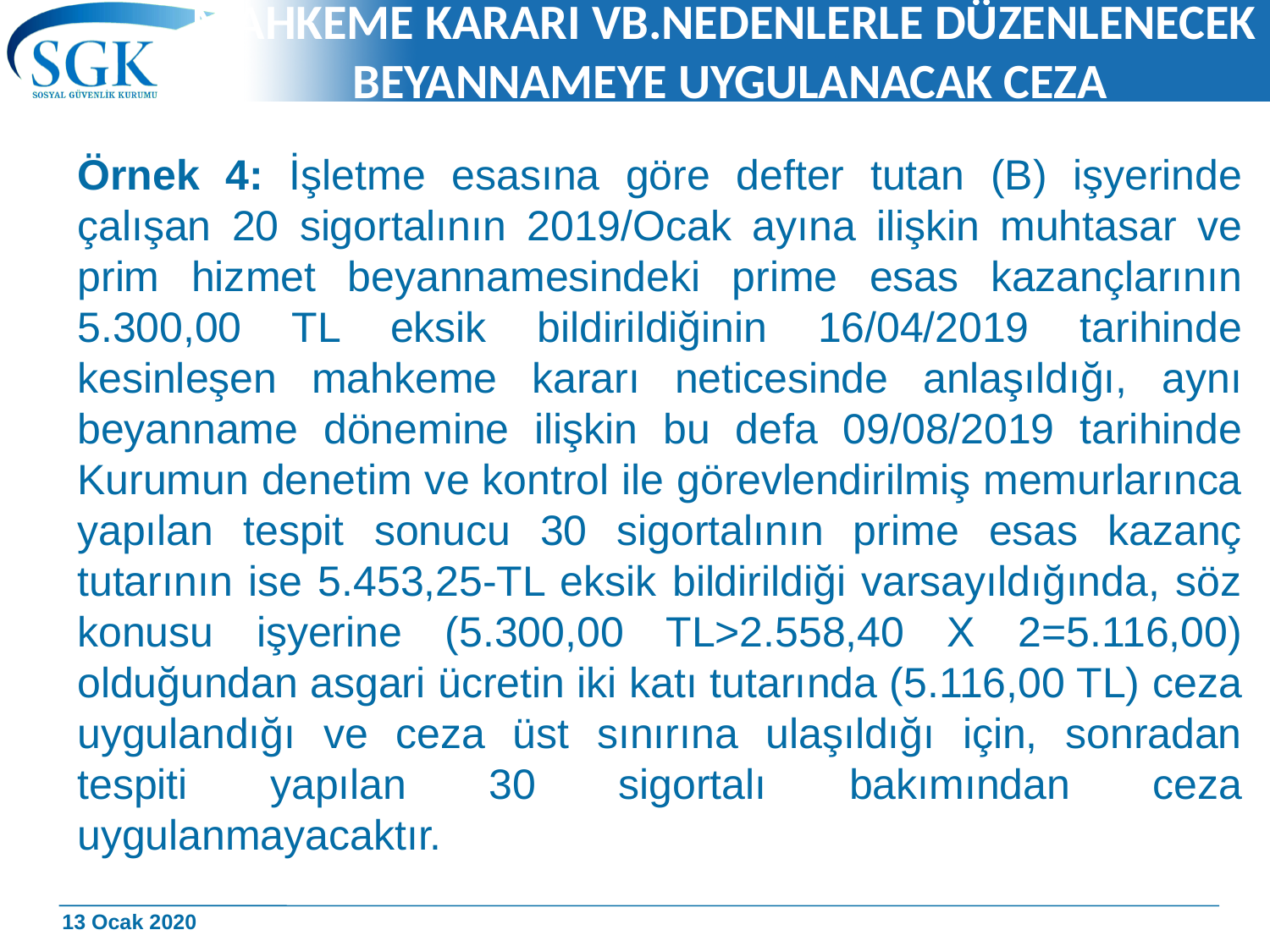

# MAHKEME KARARI VB.NEDENLERLE DÜZENLENECEK BEYANNAMEYE UYGULANACAK CEZA

Örnek 4: İşletme esasına göre defter tutan (B) işyerinde çalışan 20 sigortalının 2019/Ocak ayına ilişkin muhtasar ve prim hizmet beyannamesindeki prime esas kazançlarının 5.300,00 TL eksik bildirildiğinin 16/04/2019 tarihinde kesinleşen mahkeme kararı neticesinde anlaşıldığı, aynı beyanname dönemine ilişkin bu defa 09/08/2019 tarihinde Kurumun denetim ve kontrol ile görevlendirilmiş memurlarınca yapılan tespit sonucu 30 sigortalının prime esas kazanç tutarının ise 5.453,25-TL eksik bildirildiği varsayıldığında, söz konusu işyerine (5.300,00 TL>2.558,40 X 2=5.116,00) olduğundan asgari ücretin iki katı tutarında (5.116,00 TL) ceza uygulandığı ve ceza üst sınırına ulaşıldığı için, sonradan tespiti yapılan 30 sigortalı bakımından ceza uygulanmayacaktır.